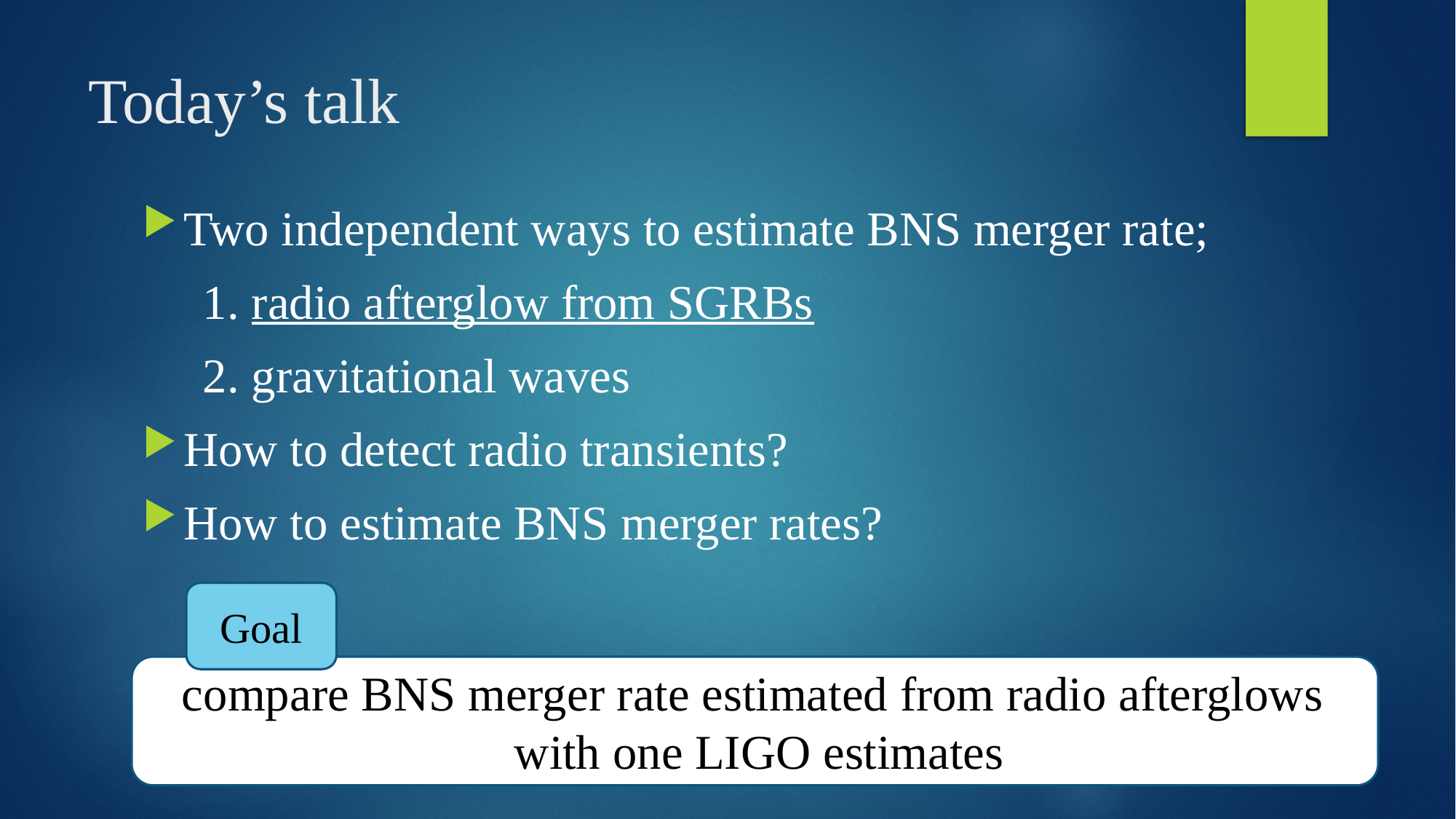

# Today’s talk
Two independent ways to estimate BNS merger rate;
　1. radio afterglow from SGRBs
　2. gravitational waves
How to detect radio transients?
How to estimate BNS merger rates?
Goal

compare BNS merger rate estimated from radio afterglows
with one LIGO estimates